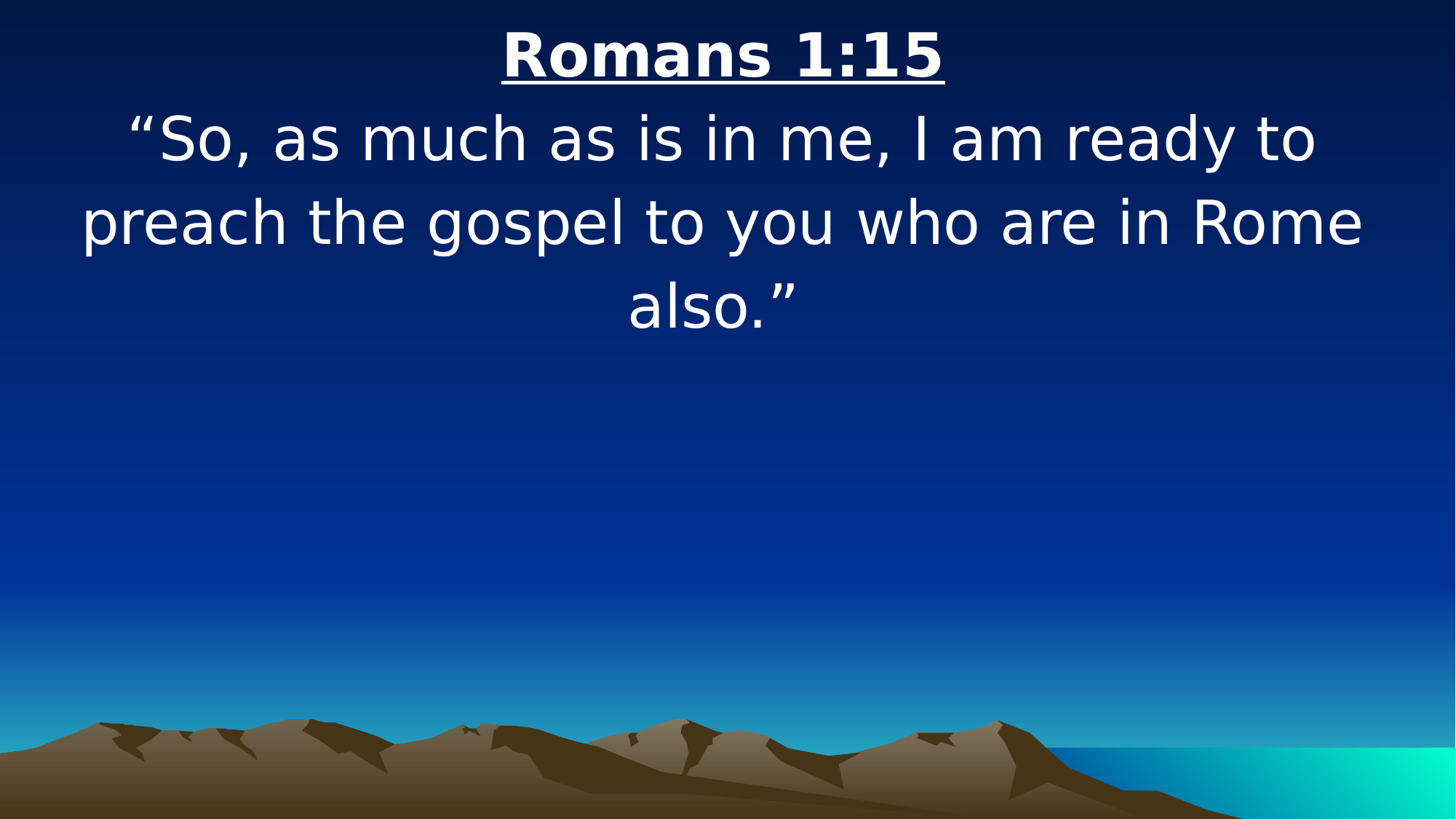

Romans 1:15
“So, as much as is in me, I am ready to preach the gospel to you who are in Rome also.”